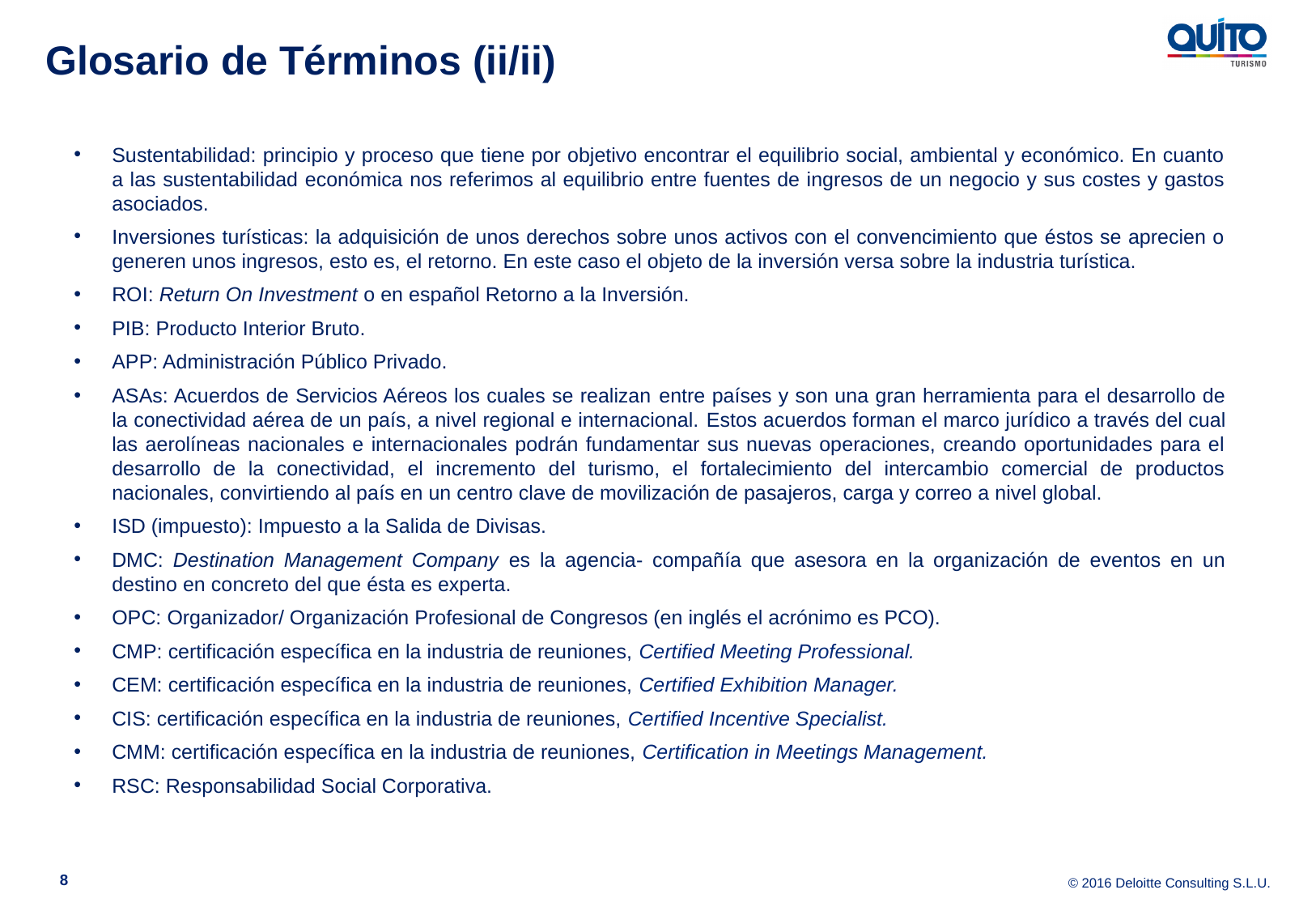

Glosario de Términos (ii/ii)
Sustentabilidad: principio y proceso que tiene por objetivo encontrar el equilibrio social, ambiental y económico. En cuanto a las sustentabilidad económica nos referimos al equilibrio entre fuentes de ingresos de un negocio y sus costes y gastos asociados.
Inversiones turísticas: la adquisición de unos derechos sobre unos activos con el convencimiento que éstos se aprecien o generen unos ingresos, esto es, el retorno. En este caso el objeto de la inversión versa sobre la industria turística.
ROI: Return On Investment o en español Retorno a la Inversión.
PIB: Producto Interior Bruto.
APP: Administración Público Privado.
ASAs: Acuerdos de Servicios Aéreos los cuales se realizan entre países y son una gran herramienta para el desarrollo de la conectividad aérea de un país, a nivel regional e internacional. Estos acuerdos forman el marco jurídico a través del cual las aerolíneas nacionales e internacionales podrán fundamentar sus nuevas operaciones, creando oportunidades para el desarrollo de la conectividad, el incremento del turismo, el fortalecimiento del intercambio comercial de productos nacionales, convirtiendo al país en un centro clave de movilización de pasajeros, carga y correo a nivel global.
ISD (impuesto): Impuesto a la Salida de Divisas.
DMC: Destination Management Company es la agencia- compañía que asesora en la organización de eventos en un destino en concreto del que ésta es experta.
OPC: Organizador/ Organización Profesional de Congresos (en inglés el acrónimo es PCO).
CMP: certificación específica en la industria de reuniones, Certified Meeting Professional.
CEM: certificación específica en la industria de reuniones, Certified Exhibition Manager.
CIS: certificación específica en la industria de reuniones, Certified Incentive Specialist.
CMM: certificación específica en la industria de reuniones, Certification in Meetings Management.
RSC: Responsabilidad Social Corporativa.

8